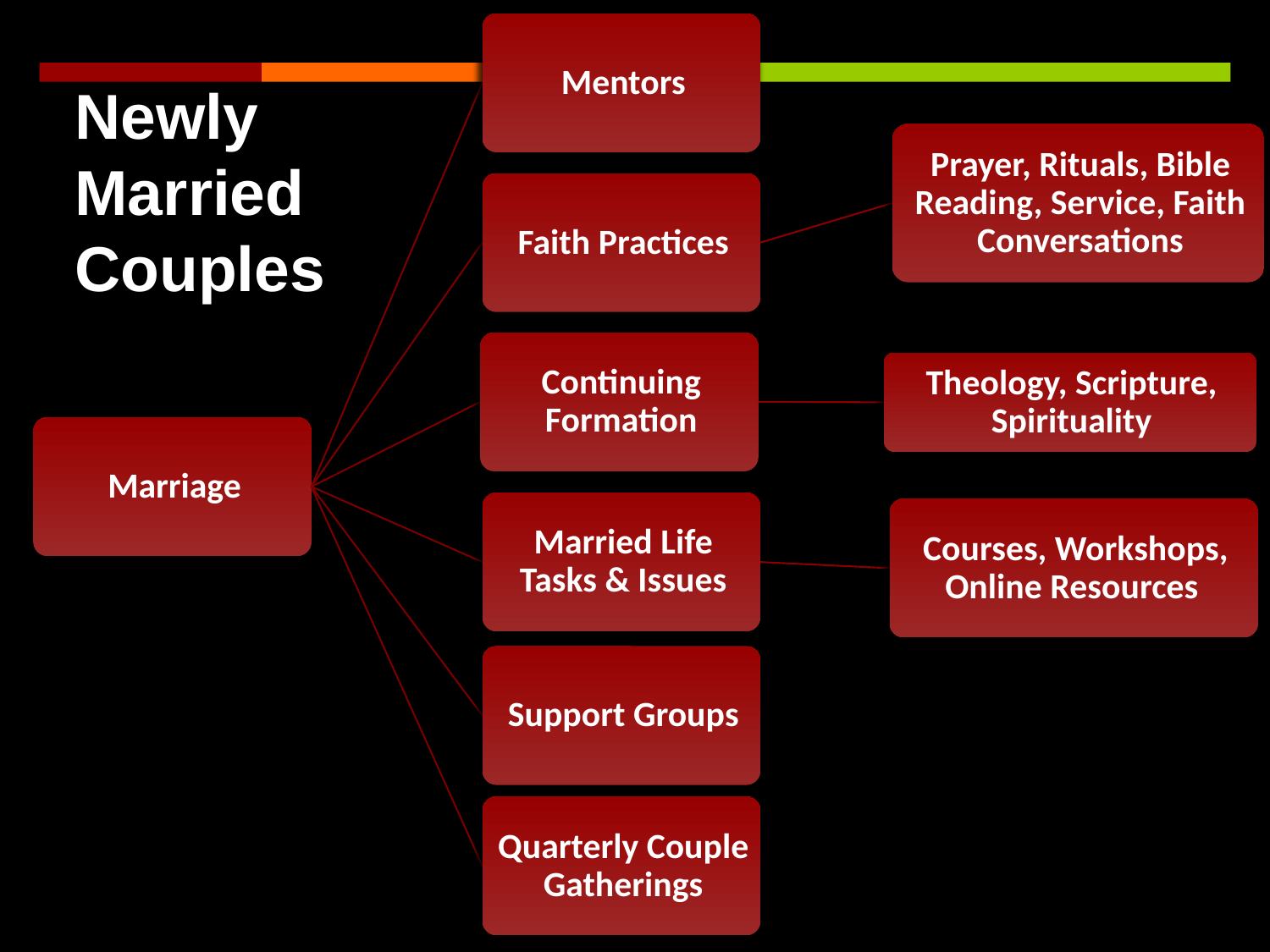

Marriage

Mentors

Faith Practices

Prayer, Rituals, Bible Reading, Service, Faith Conversations

Continuing Formation

Theology, Scripture, Spirituality

Married Life Tasks & Issues

Courses, Workshops, Online Resources

Support Groups

Quarterly Couple Gatherings
Newly Married Couples